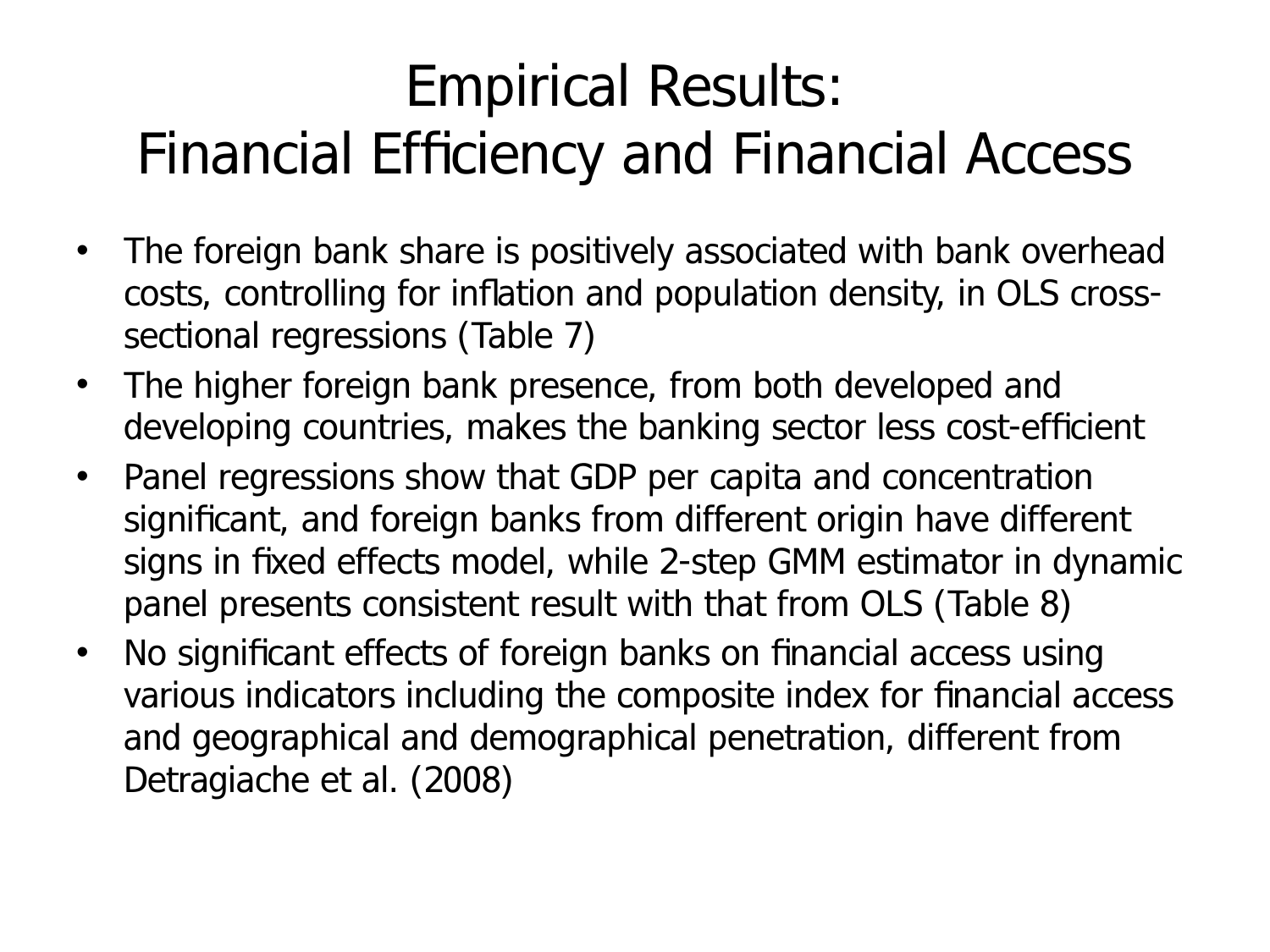

# Empirical Results: Financial Efficiency and Financial Access
The foreign bank share is positively associated with bank overhead costs, controlling for inflation and population density, in OLS cross-sectional regressions (Table 7)
The higher foreign bank presence, from both developed and developing countries, makes the banking sector less cost-efficient
Panel regressions show that GDP per capita and concentration significant, and foreign banks from different origin have different signs in fixed effects model, while 2-step GMM estimator in dynamic panel presents consistent result with that from OLS (Table 8)
No significant effects of foreign banks on financial access using various indicators including the composite index for financial access and geographical and demographical penetration, different from Detragiache et al. (2008)